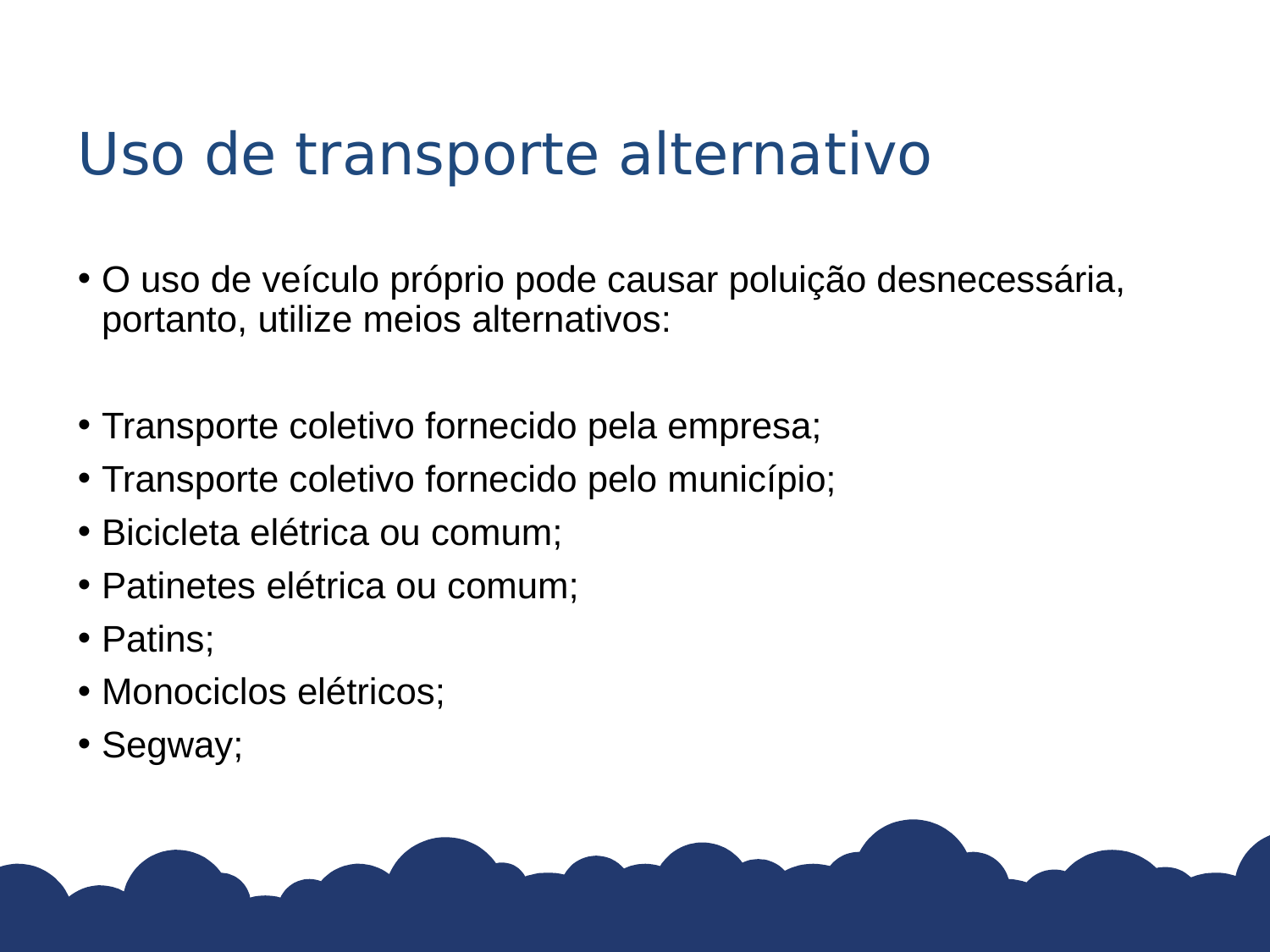

# Uso de transporte alternativo
O uso de veículo próprio pode causar poluição desnecessária, portanto, utilize meios alternativos:

Transporte coletivo fornecido pela empresa;
Transporte coletivo fornecido pelo município;
Bicicleta elétrica ou comum;
Patinetes elétrica ou comum;
Patins;
Monociclos elétricos;
Segway;